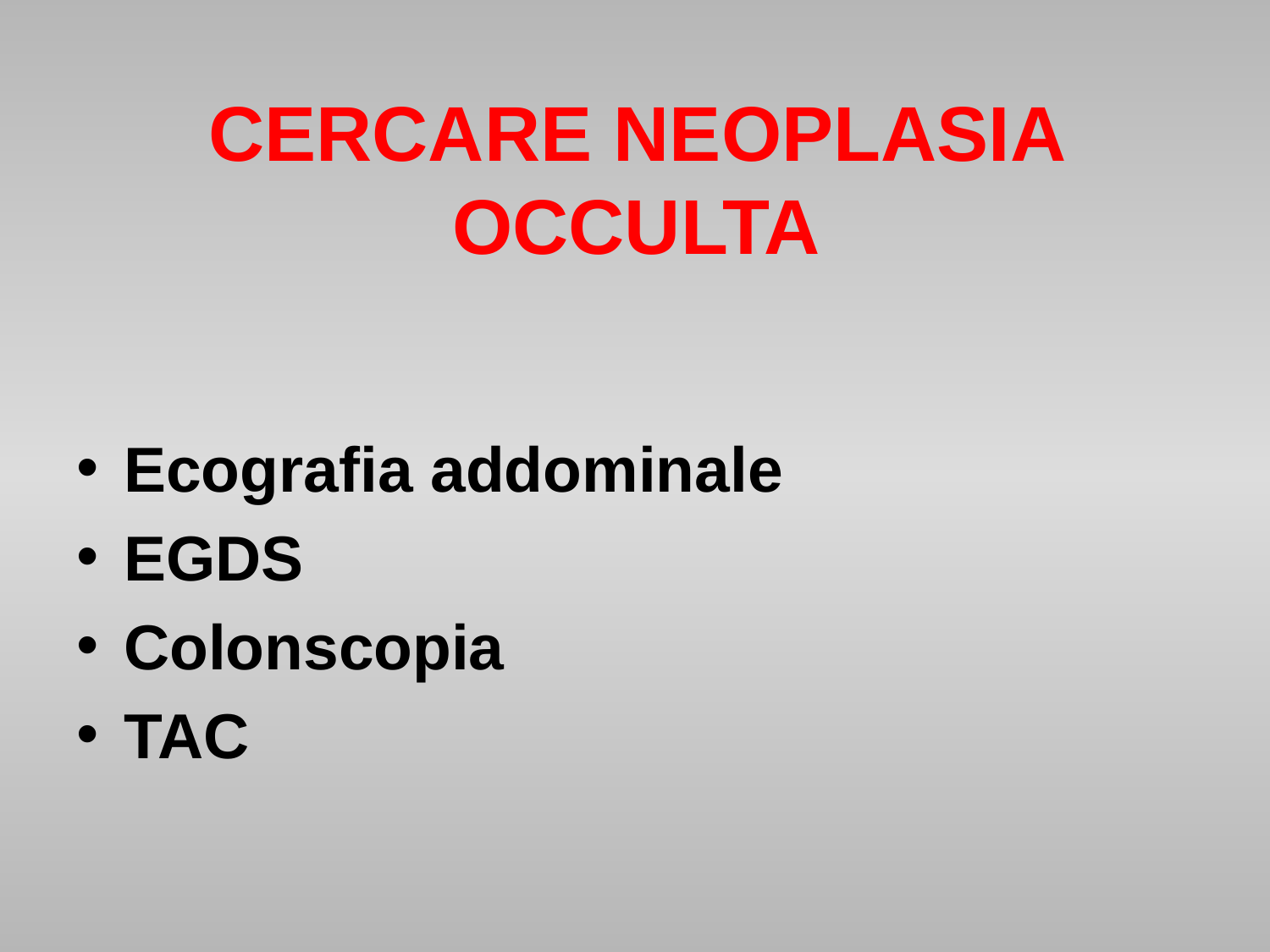

CERCARE NEOPLASIA OCCULTA
Ecografia addominale
EGDS
Colonscopia
TAC